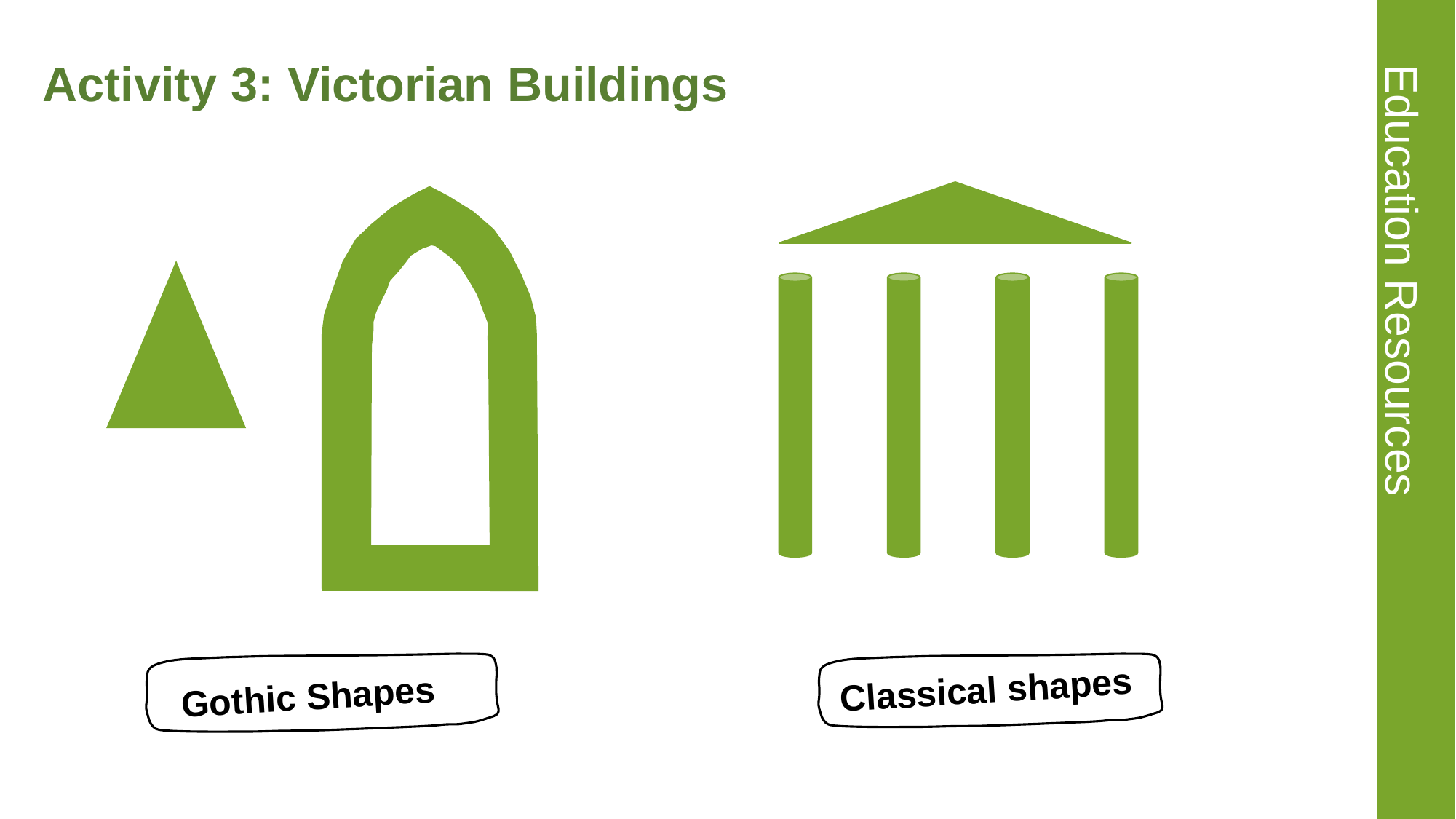

# Activity 3: Victorian Buildings 1

Gothic Shapes

Classical shapes